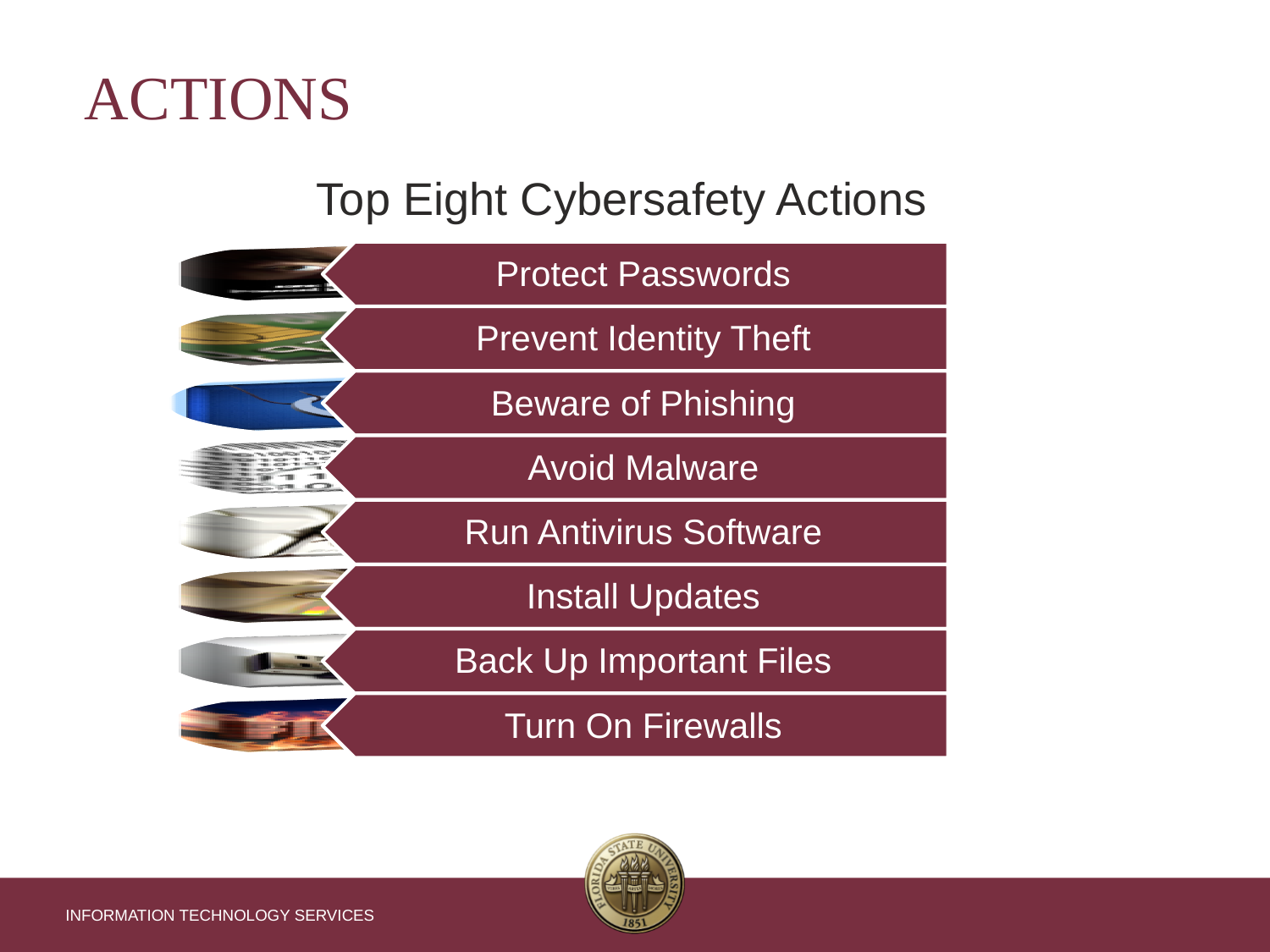

ACTIONS
Top Eight Cybersafety Actions
Protect Passwords
Prevent Identity Theft
Back Up Important Files
Install Updates
Avoid Malware
Run Antivirus Software
Turn On Firewalls
Beware of Phishing